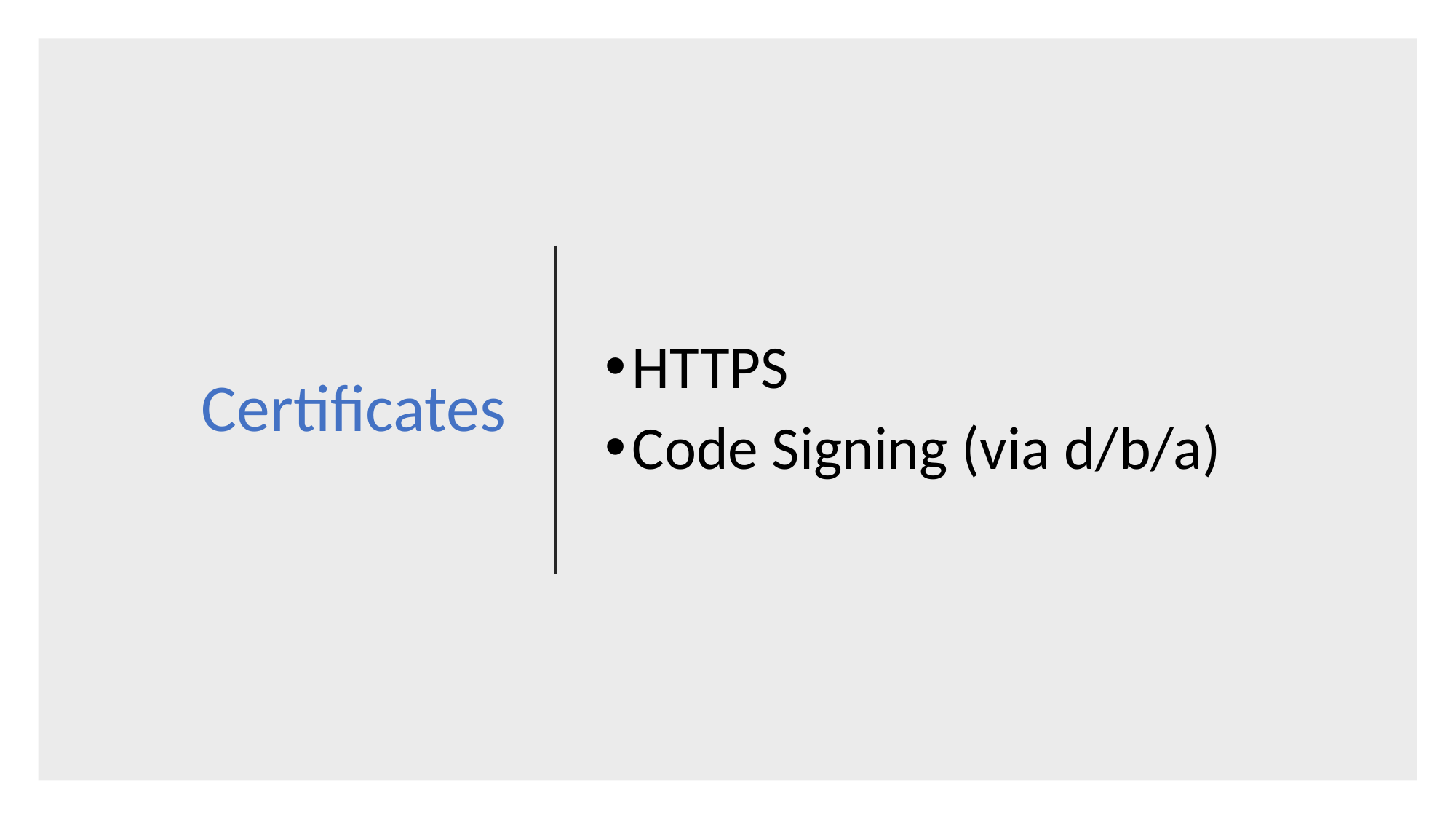

# Certificates
HTTPS
Code Signing (via d/b/a)